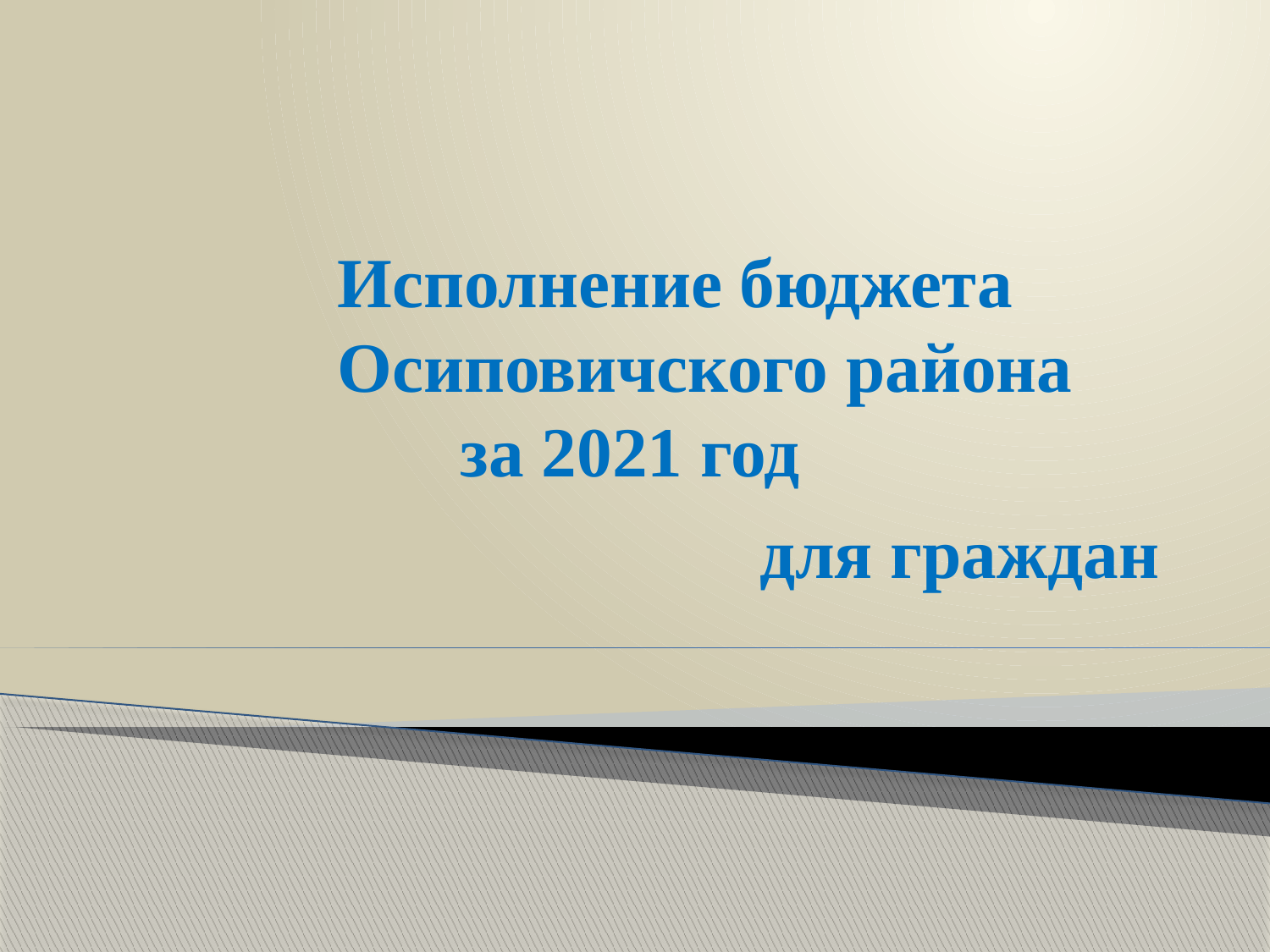

# Исполнение бюджета Осиповичского района             за 2021 год
для граждан